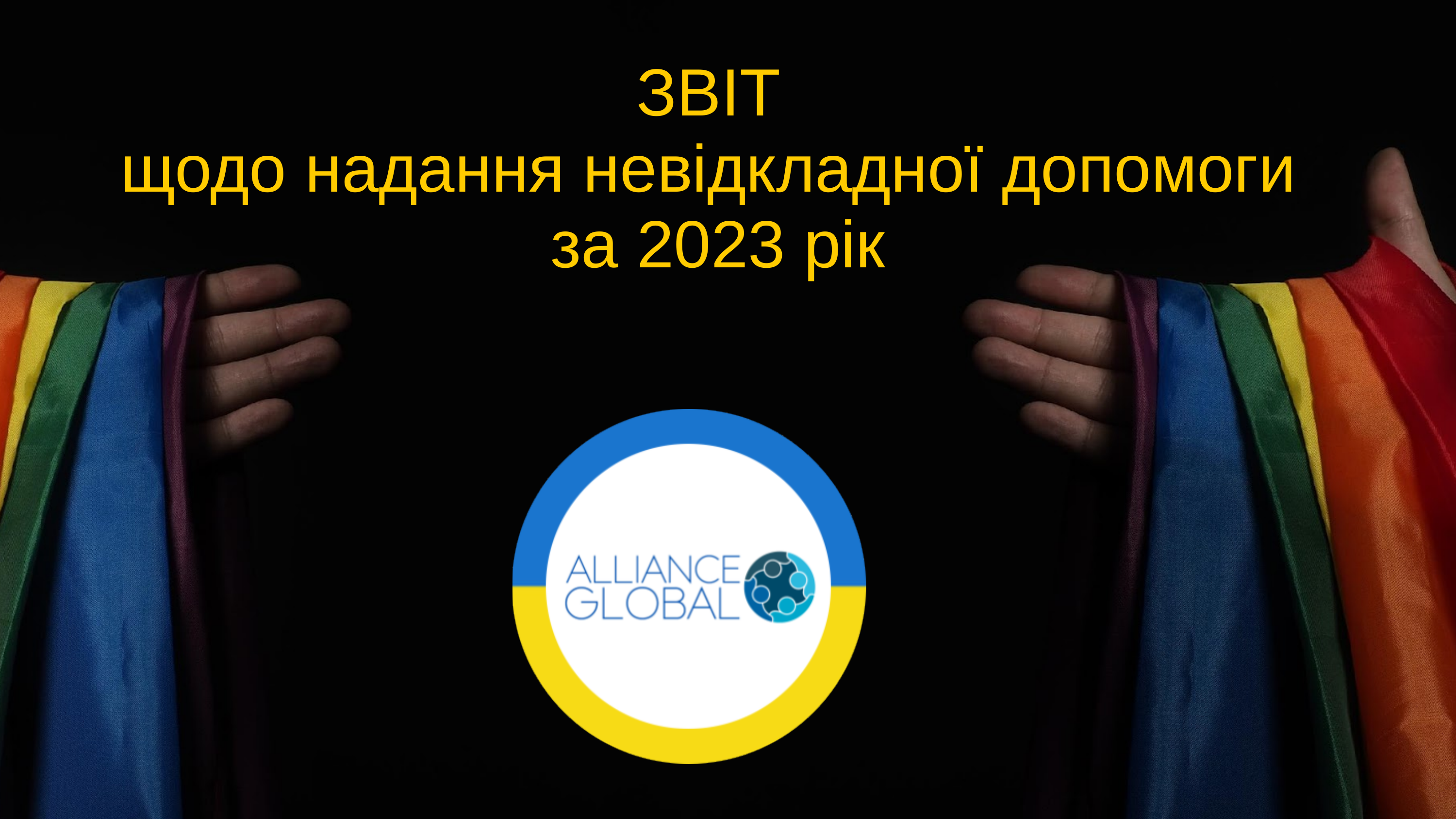

ЗВІТ
щодо надання невідкладної допомоги
за 2023 рік